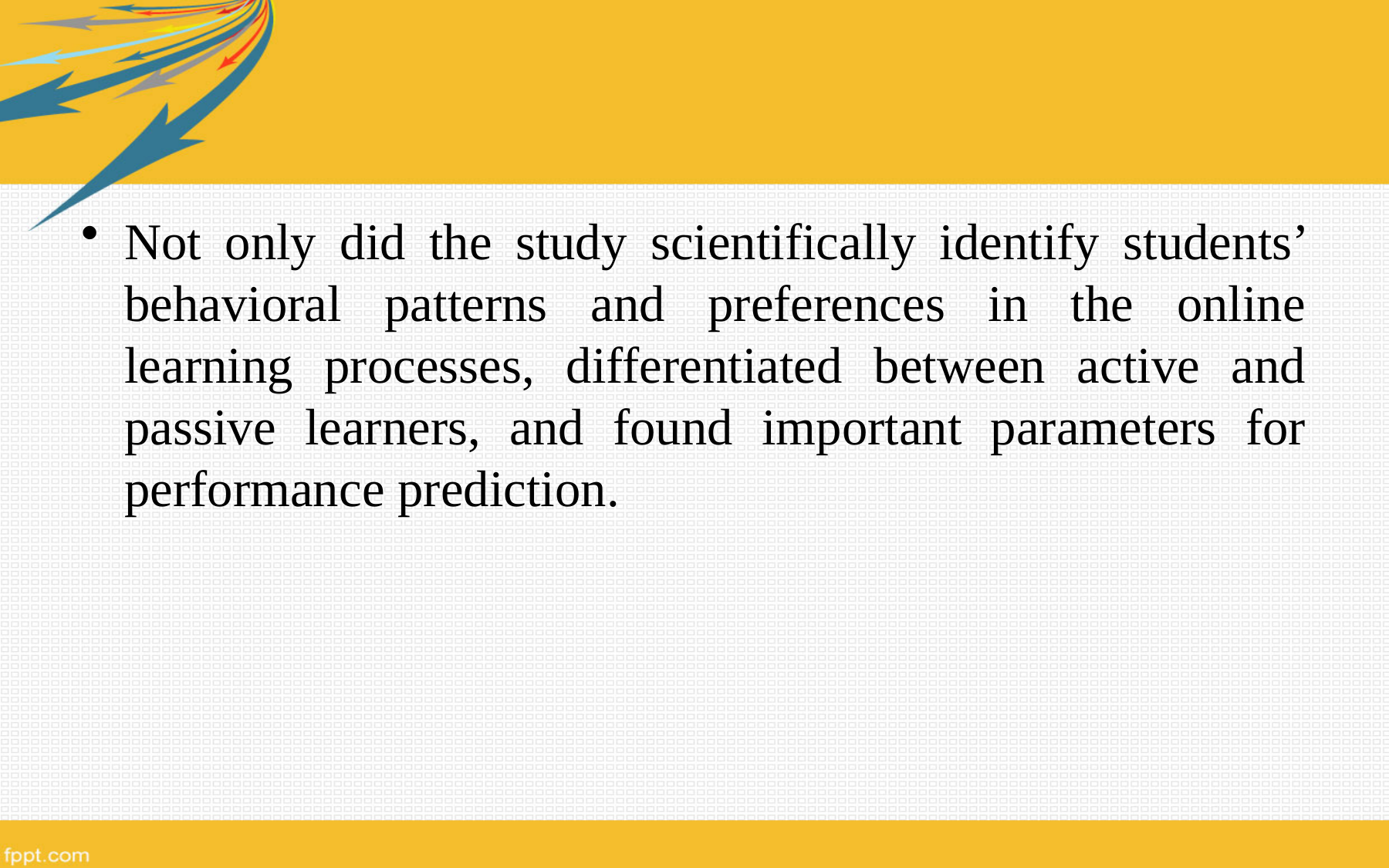

Not only did the study scientifically identify students’ behavioral patterns and preferences in the online learning processes, differentiated between active and passive learners, and found important parameters for performance prediction.